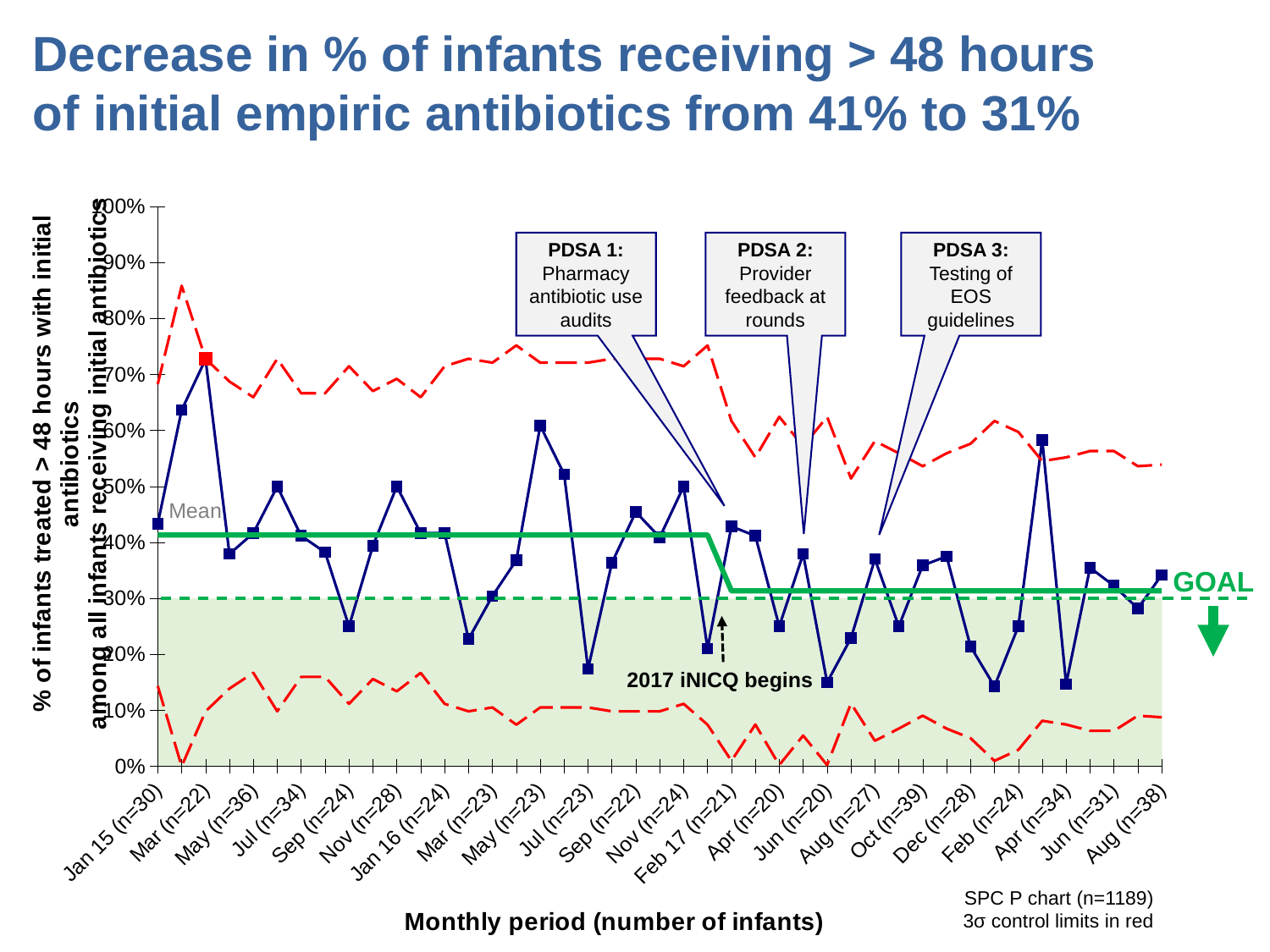

Decrease in % of infants receiving > 48 hours of initial empiric antibiotics from 41% to 31%

### Chart

| Category |  |  |  |  |  |  |  |  |
|---|---|---|---|---|---|---|---|---|
| Jan 15 (n=30) | 0.43333333333333335 | 0.6829284111087723 | 0.5930266542378041 | 0.503124897366836 | 0.4132231404958678 | 0.3233213836248996 | 0.23341962675393146 | 0.14351786988296328 |
| Feb (n=11) | 0.6363636363636364 | 0.8586267358084787 | 0.7101588707042751 | 0.5616910056000715 | 0.4132231404958678 | 0.2647552753916641 | 0.11628741028746048 | 0.0 |
| Mar (n=22) | 0.7272727272727273 | 0.7281710431062838 | 0.6231884089028117 | 0.5182057746993398 | 0.4132231404958678 | 0.3082405062923958 | 0.20325787208892382 | 0.09827523788545184 |
| Apr (n=29) | 0.3793103448275862 | 0.687539091601045 | 0.5961004412326526 | 0.5046617908642602 | 0.4132231404958678 | 0.3217844901274754 | 0.230345839759083 | 0.13890718939069058 |
| May (n=36) | 0.4166666666666667 | 0.6594292414837394 | 0.5773605411544489 | 0.4952918408251583 | 0.4132231404958678 | 0.33115444016657725 | 0.2490857398372867 | 0.16701703950799618 |
| Jun (n=22) | 0.5 | 0.7281710431062838 | 0.6231884089028117 | 0.5182057746993398 | 0.4132231404958678 | 0.3082405062923958 | 0.20325787208892382 | 0.09827523788545184 |
| Jul (n=34) | 0.4117647058823529 | 0.6665671283331096 | 0.5821191323873622 | 0.49767113644161504 | 0.4132231404958678 | 0.3287751445501205 | 0.24432714860437327 | 0.159879152658626 |
| Aug (n=34) | 0.38235294117647056 | 0.6665671283331096 | 0.5821191323873622 | 0.49767113644161504 | 0.4132231404958678 | 0.3287751445501205 | 0.24432714860437327 | 0.159879152658626 |
| Sep (n=24) | 0.25 | 0.7147627999860832 | 0.6142495801560114 | 0.5137363603259396 | 0.4132231404958678 | 0.312709920665796 | 0.2121967008357242 | 0.1116834810056524 |
| Oct (n=33) | 0.3939393939393939 | 0.6703770261476308 | 0.5846590642637098 | 0.4989411023797888 | 0.4132231404958678 | 0.3275051786119468 | 0.24178721672802575 | 0.15606925484410472 |
| Nov (n=28) | 0.5 | 0.6923946181304802 | 0.5993374589189427 | 0.5062802997074053 | 0.4132231404958678 | 0.3201659812843303 | 0.22710882207279284 | 0.13405166286125536 |
| Dec (n=36) | 0.4166666666666667 | 0.6594292414837394 | 0.5773605411544489 | 0.4952918408251583 | 0.4132231404958678 | 0.33115444016657725 | 0.2490857398372867 | 0.16701703950799618 |
| Jan 16 (n=24) | 0.4166666666666667 | 0.7147627999860832 | 0.6142495801560114 | 0.5137363603259396 | 0.4132231404958678 | 0.312709920665796 | 0.2121967008357242 | 0.1116834810056524 |
| Feb (n=22) | 0.22727272727272727 | 0.7281710431062838 | 0.6231884089028117 | 0.5182057746993398 | 0.4132231404958678 | 0.3082405062923958 | 0.20325787208892382 | 0.09827523788545184 |
| Mar (n=23) | 0.30434782608695654 | 0.7212482658044459 | 0.6185732240349199 | 0.5158981822653939 | 0.4132231404958678 | 0.3105480987263417 | 0.20787305695681568 | 0.1051980151872896 |
| Apr (n=19) | 0.3684210526315789 | 0.752124460545121 | 0.6391573538620366 | 0.5261902471789522 | 0.4132231404958678 | 0.3002560338127834 | 0.18728892712969894 | 0.0743218204466145 |
| May (n=23) | 0.6086956521739131 | 0.7212482658044459 | 0.6185732240349199 | 0.5158981822653939 | 0.4132231404958678 | 0.3105480987263417 | 0.20787305695681568 | 0.1051980151872896 |
| Jun (n=23) | 0.5217391304347826 | 0.7212482658044459 | 0.6185732240349199 | 0.5158981822653939 | 0.4132231404958678 | 0.3105480987263417 | 0.20787305695681568 | 0.1051980151872896 |
| Jul (n=23) | 0.17391304347826086 | 0.7212482658044459 | 0.6185732240349199 | 0.5158981822653939 | 0.4132231404958678 | 0.3105480987263417 | 0.20787305695681568 | 0.1051980151872896 |
| Aug (n=22) | 0.36363636363636365 | 0.7281710431062838 | 0.6231884089028117 | 0.5182057746993398 | 0.4132231404958678 | 0.3082405062923958 | 0.20325787208892382 | 0.09827523788545184 |
| Sep (n=22) | 0.45454545454545453 | 0.7281710431062838 | 0.6231884089028117 | 0.5182057746993398 | 0.4132231404958678 | 0.3082405062923958 | 0.20325787208892382 | 0.09827523788545184 |
| Oct (n=22) | 0.4090909090909091 | 0.7281710431062838 | 0.6231884089028117 | 0.5182057746993398 | 0.4132231404958678 | 0.3082405062923958 | 0.20325787208892382 | 0.09827523788545184 |
| Nov (n=24) | 0.5 | 0.7147627999860832 | 0.6142495801560114 | 0.5137363603259396 | 0.4132231404958678 | 0.312709920665796 | 0.2121967008357242 | 0.1116834810056524 |
| Dec (n=19) | 0.21052631578947367 | 0.752124460545121 | 0.6391573538620366 | 0.5261902471789522 | 0.4132231404958678 | 0.3002560338127834 | 0.18728892712969894 | 0.0743218204466145 |
| Feb 17 (n=21) | 0.42857142857142855 | 0.6170223899572407 | 0.5158003147660144 | 0.414578239574788 | 0.3133561643835616 | 0.21213408919233526 | 0.1109120140011089 | 0.009689938809882559 |
| Mar (n=34) | 0.4117647058823529 | 0.5520090447002562 | 0.47245808459469135 | 0.39290712448912646 | 0.3133561643835616 | 0.23380520427799675 | 0.1542542441724319 | 0.07470328406686702 |
| Apr (n=20) | 0.25 | 0.6245214506573886 | 0.520799688566113 | 0.4170779264748373 | 0.3133561643835616 | 0.20963440229228592 | 0.10591264020101024 | 0.002190878109734562 |
| May (n=29) | 0.3793103448275862 | 0.5717648695079249 | 0.48562863446647053 | 0.3994923994250161 | 0.3133561643835616 | 0.22721992934210716 | 0.1410836943006527 | 0.05494745925919825 |
| Jun (n=20) | 0.15 | 0.6245214506573886 | 0.520799688566113 | 0.4170779264748373 | 0.3133561643835616 | 0.20963440229228592 | 0.10591264020101024 | 0.002190878109734562 |
| Jul (n=48) | 0.22916666666666666 | 0.5142124929929609 | 0.44726038345649444 | 0.38030827392002803 | 0.3133561643835616 | 0.2464040548470952 | 0.17945194531062877 | 0.11249983577416234 |
| Aug (n=27) | 0.37037037037037035 | 0.5811646025294273 | 0.4918951231474721 | 0.40262564376551685 | 0.3133561643835616 | 0.2240866850016064 | 0.13481720561965116 | 0.04554772623769593 |
| Sep (n=32) | 0.25 | 0.559353922734467 | 0.4773546699508319 | 0.3953554171671968 | 0.3133561643835616 | 0.23135691159992647 | 0.14935765881629132 | 0.06735840603265617 |
| Oct (n=39) | 0.358974358974359 | 0.5361862541689875 | 0.46190955757384544 | 0.38763286097870353 | 0.3133561643835616 | 0.2390794677884197 | 0.16480277119327777 | 0.09052607459813583 |
| Nov (n=32) | 0.375 | 0.559353922734467 | 0.4773546699508319 | 0.3953554171671968 | 0.3133561643835616 | 0.23135691159992647 | 0.14935765881629132 | 0.06735840603265617 |
| Dec (n=28) | 0.21428571428571427 | 0.5763388300017035 | 0.48867794146232285 | 0.4010170529229422 | 0.3133561643835616 | 0.225695275844181 | 0.1380343873048004 | 0.050373498765419744 |
| Jan 18 (n=21) | 0.14285714285714285 | 0.6170223899572407 | 0.5158003147660144 | 0.414578239574788 | 0.3133561643835616 | 0.21213408919233526 | 0.1109120140011089 | 0.009689938809882559 |
| Feb (n=24) | 0.25 | 0.5974099083914413 | 0.5027253270554813 | 0.4080407457195215 | 0.3133561643835616 | 0.21867158304760176 | 0.1239870017116419 | 0.029302420375682037 |
| Mar (n=36) | 0.5833333333333334 | 0.5452850751657148 | 0.46797543823833043 | 0.390665801310946 | 0.3133561643835616 | 0.2360465274561772 | 0.1587368905287928 | 0.0814272536014084 |
| Apr (n=34) | 0.14705882352941177 | 0.5520090447002562 | 0.47245808459469135 | 0.39290712448912646 | 0.3133561643835616 | 0.23380520427799675 | 0.1542542441724319 | 0.07470328406686702 |
| May (n=31) | 0.3548387096774194 | 0.563290136802179 | 0.47997881266263986 | 0.39666748852310074 | 0.3133561643835616 | 0.2300448402440225 | 0.1467335161044834 | 0.06342219196494431 |
| Jun (n=31) | 0.3225806451612903 | 0.563290136802179 | 0.47997881266263986 | 0.39666748852310074 | 0.3133561643835616 | 0.2300448402440225 | 0.1467335161044834 | 0.06342219196494431 |
| Jul (n=39) | 0.28205128205128205 | 0.5361862541689875 | 0.46190955757384544 | 0.38763286097870353 | 0.3133561643835616 | 0.2390794677884197 | 0.16480277119327777 | 0.09052607459813583 |
| Aug (n=38) | 0.34210526315789475 | 0.539099189433906 | 0.4638515144171245 | 0.38860383940034304 | 0.3133561643835616 | 0.23810848936678017 | 0.16286081434999872 | 0.08761313933321727 |
PDSA 1: Pharmacy antibiotic use audits
PDSA 2: Provider feedback at rounds
PDSA 3: Testing of EOS guidelines
Mean
GOAL

2017 iNICQ begins
SPC P chart (n=1189)
3σ control limits in red